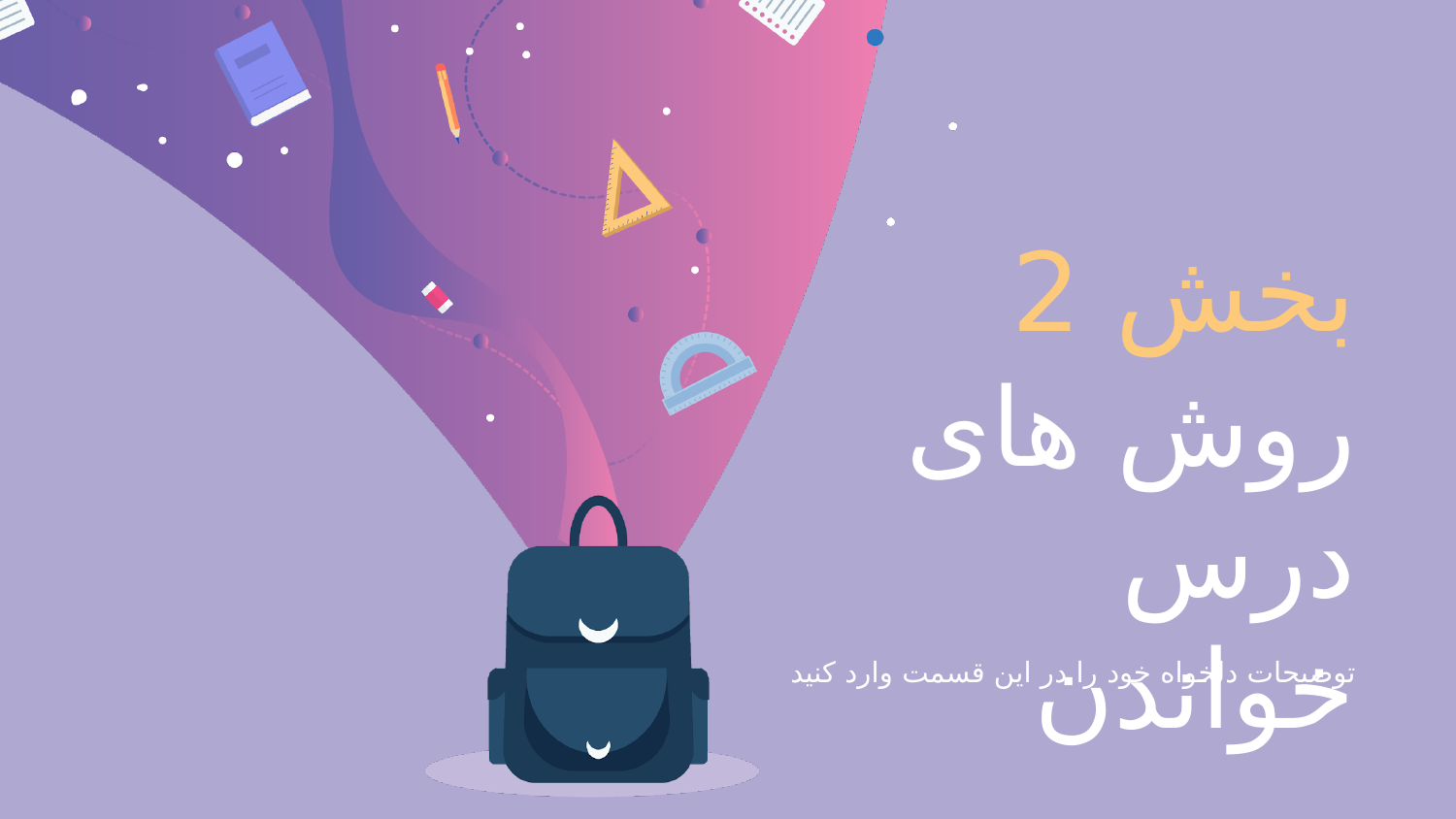

# بخش 2
روش های
درس خواندن
توضیحات دلخواه خود را در این قسمت وارد کنید